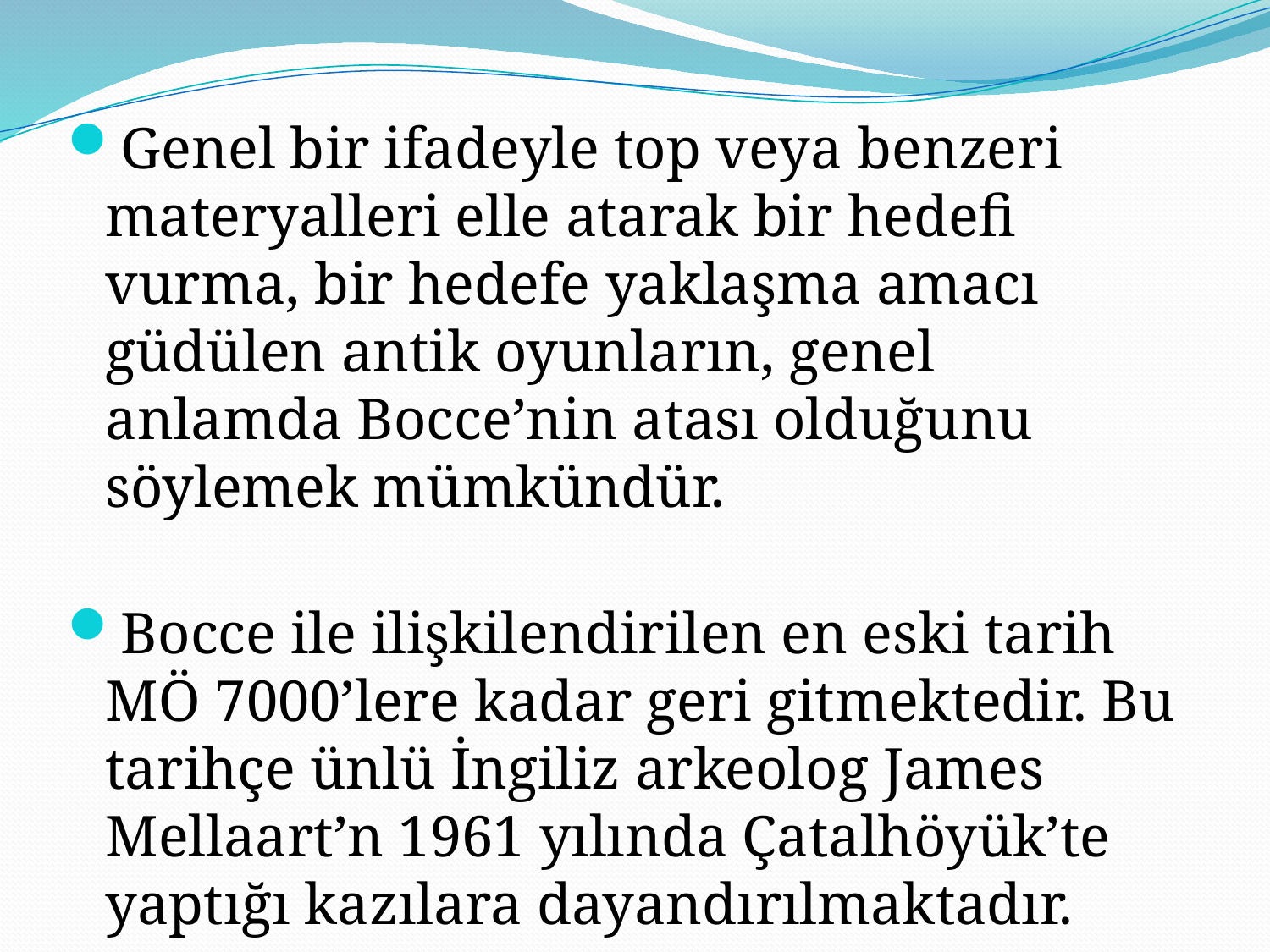

Genel bir ifadeyle top veya benzeri materyalleri elle atarak bir hedefi vurma, bir hedefe yaklaşma amacı güdülen antik oyunların, genel anlamda Bocce’nin atası olduğunu söylemek mümkündür.
Bocce ile ilişkilendirilen en eski tarih MÖ 7000’lere kadar geri gitmektedir. Bu tarihçe ünlü İngiliz arkeolog James Mellaart’n 1961 yılında Çatalhöyük’te yaptığı kazılara dayandırılmaktadır.